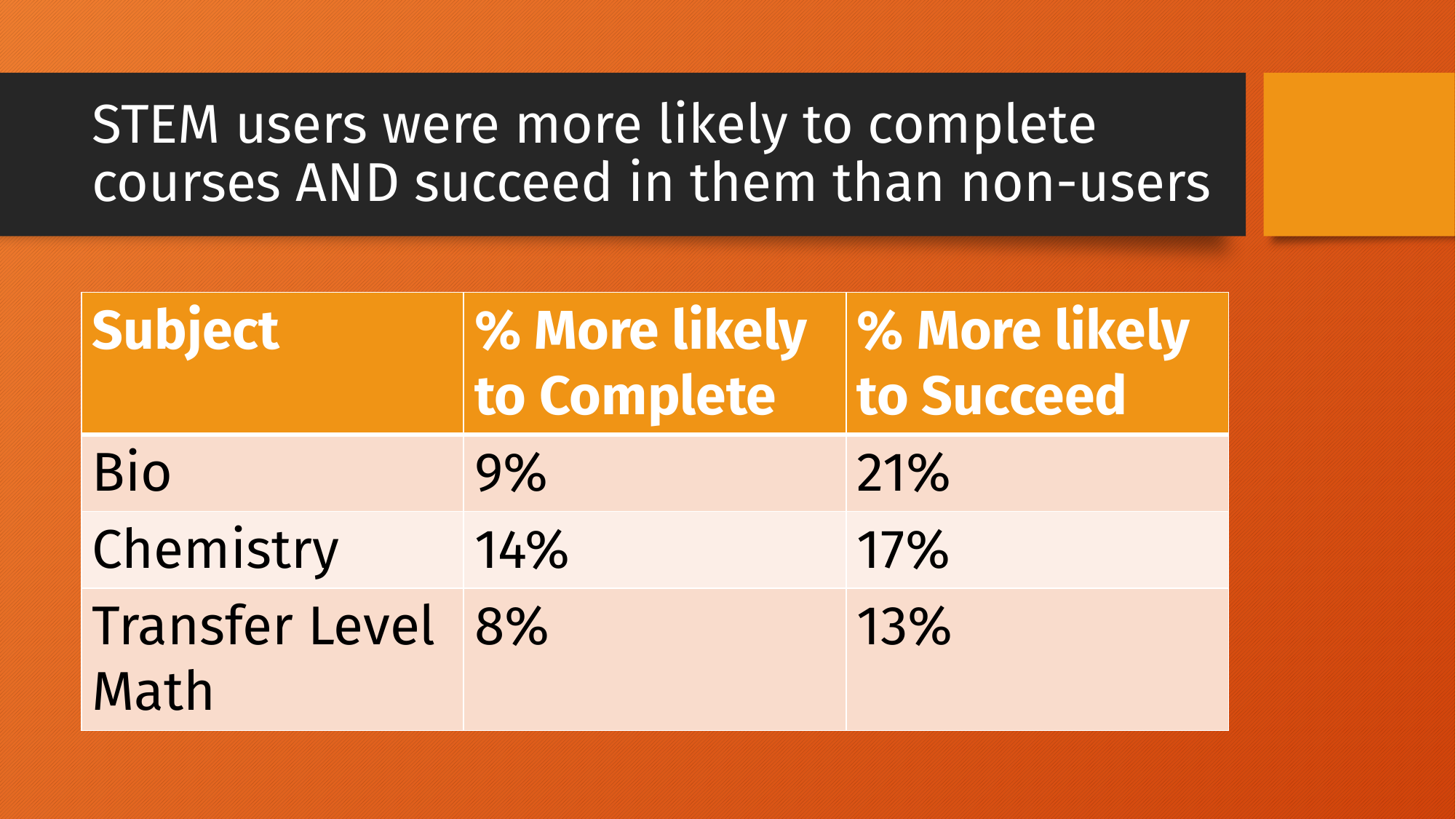

# STEM users were more likely to complete courses AND succeed in them than non-users
| Subject | % More likely to Complete | % More likely to Succeed |
| --- | --- | --- |
| Bio | 9% | 21% |
| Chemistry | 14% | 17% |
| Transfer Level Math | 8% | 13% |